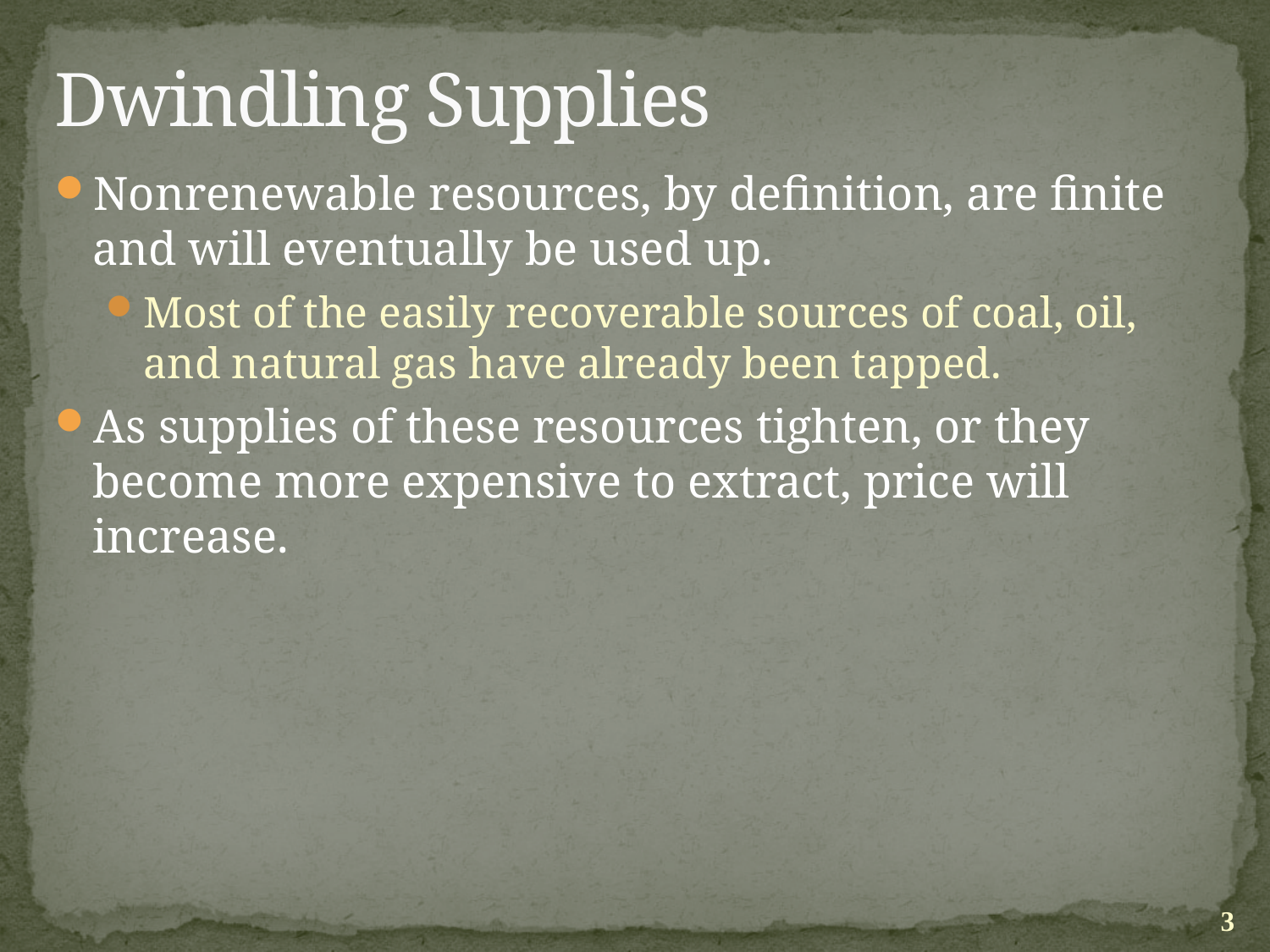

# Dwindling Supplies
Nonrenewable resources, by definition, are finite and will eventually be used up.
Most of the easily recoverable sources of coal, oil, and natural gas have already been tapped.
As supplies of these resources tighten, or they become more expensive to extract, price will increase.
3